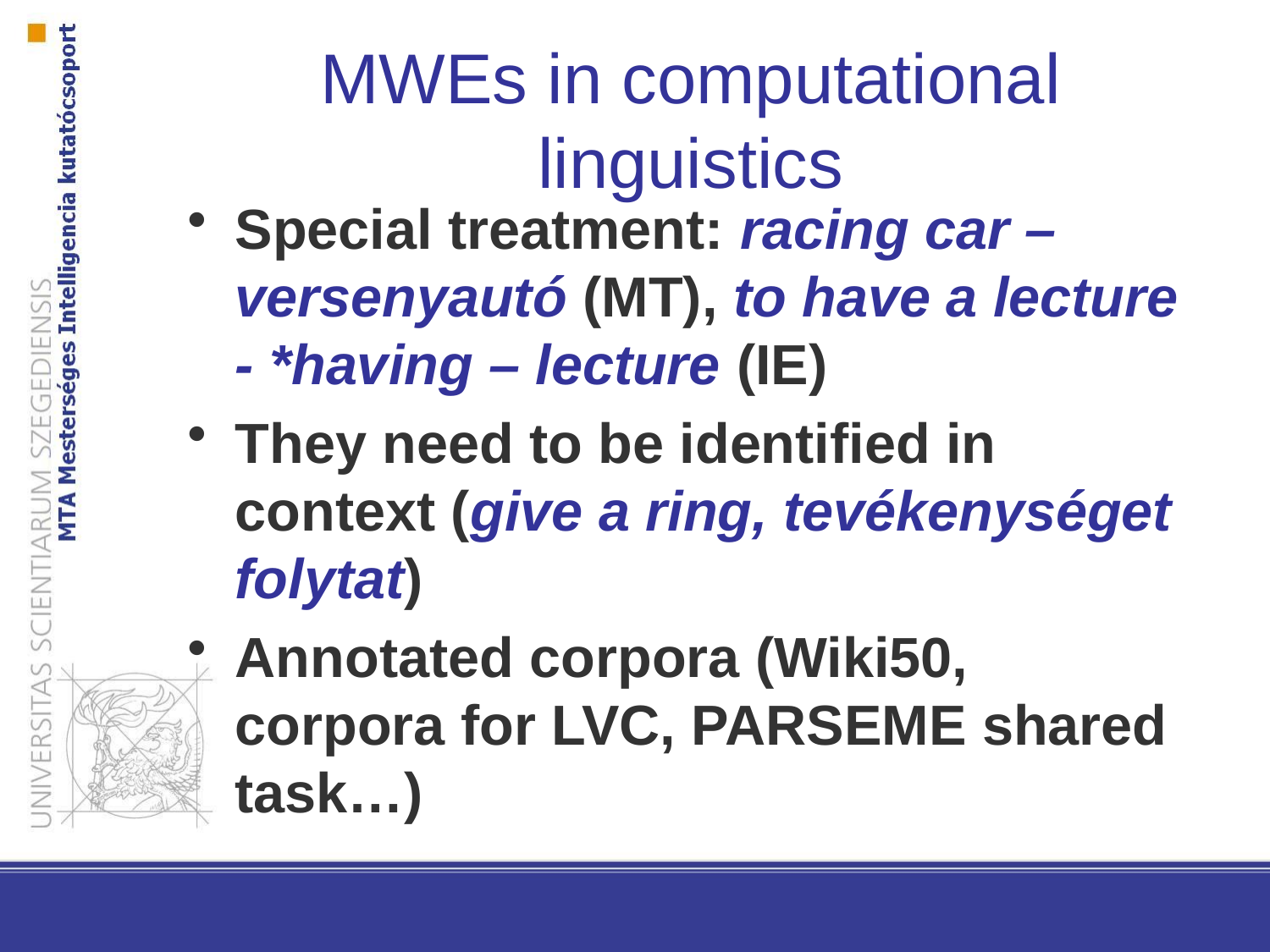

MWEs in computational linguistics
Special treatment: racing car – versenyautó (MT), to have a lecture - *having – lecture (IE)
They need to be identified in context (give a ring, tevékenységet folytat)
Annotated corpora (Wiki50, corpora for LVC, PARSEME shared task…)